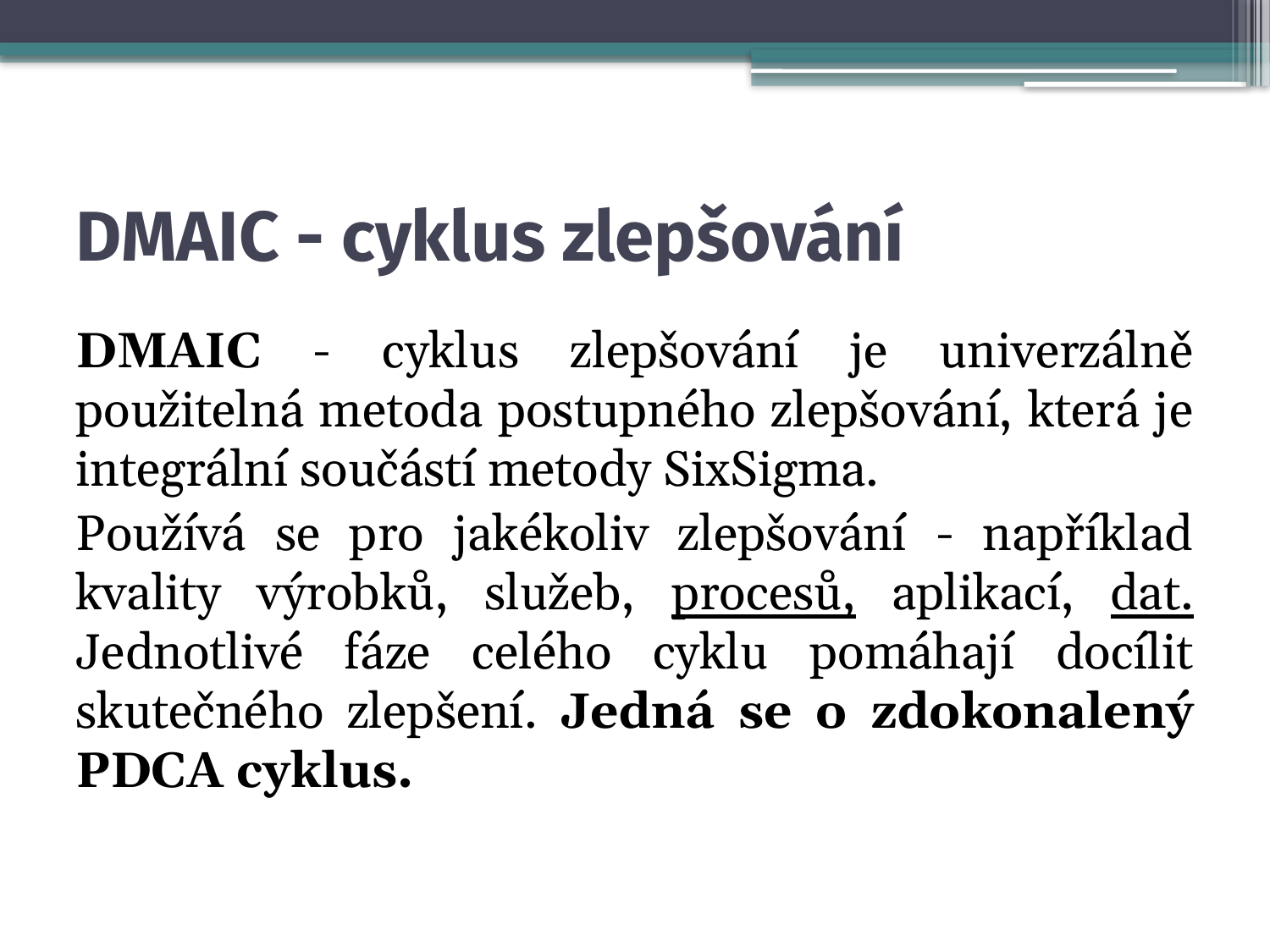

# DMAIC - cyklus zlepšování
DMAIC - cyklus zlepšování je univerzálně použitelná metoda postupného zlepšování, která je integrální součástí metody SixSigma.
Používá se pro jakékoliv zlepšování - například kvality výrobků, služeb, procesů, aplikací, dat. Jednotlivé fáze celého cyklu pomáhají docílit skutečného zlepšení. Jedná se o zdokonalený PDCA cyklus.